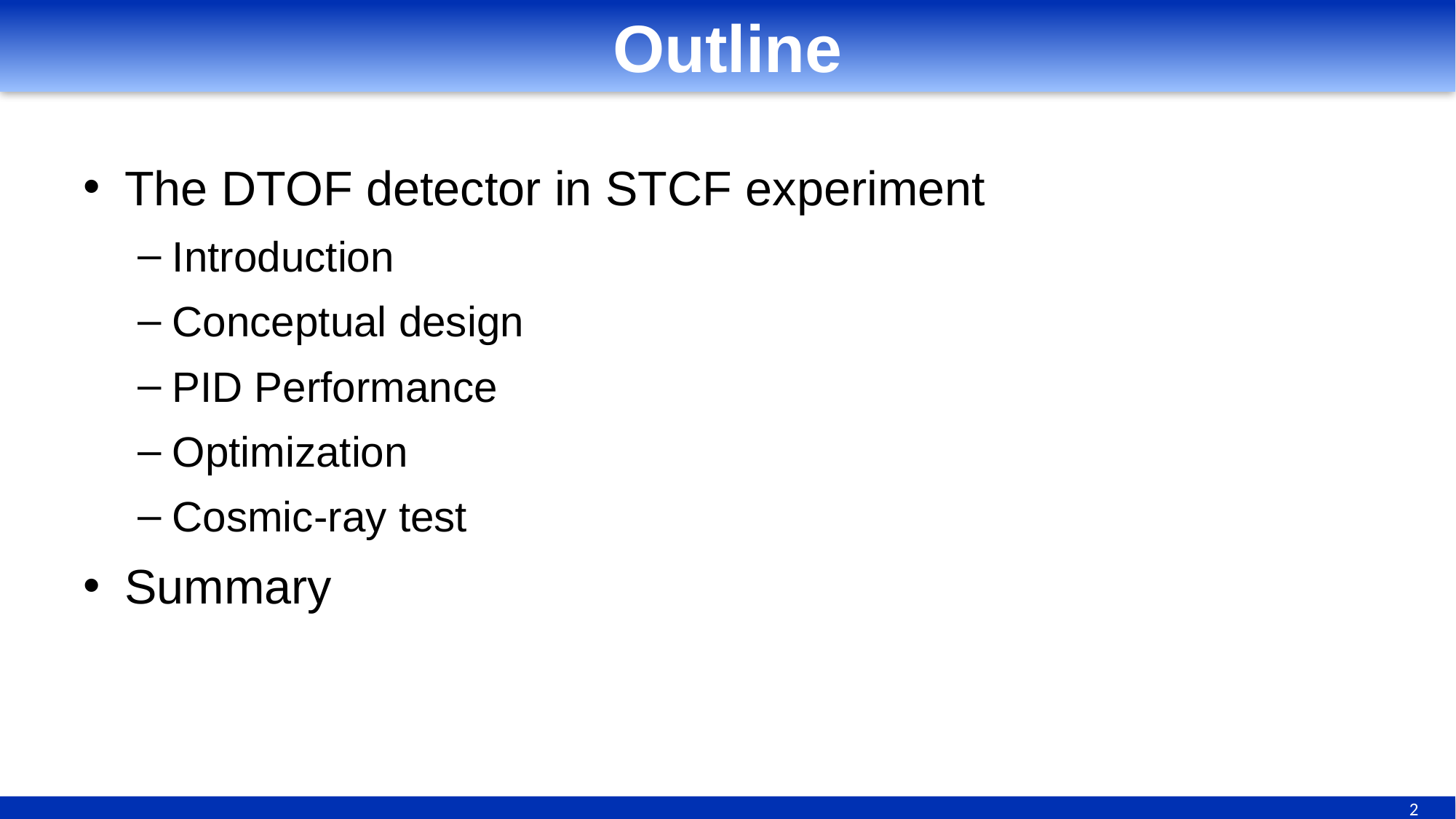

# Outline
The DTOF detector in STCF experiment
Introduction
Conceptual design
PID Performance
Optimization
Cosmic-ray test
Summary